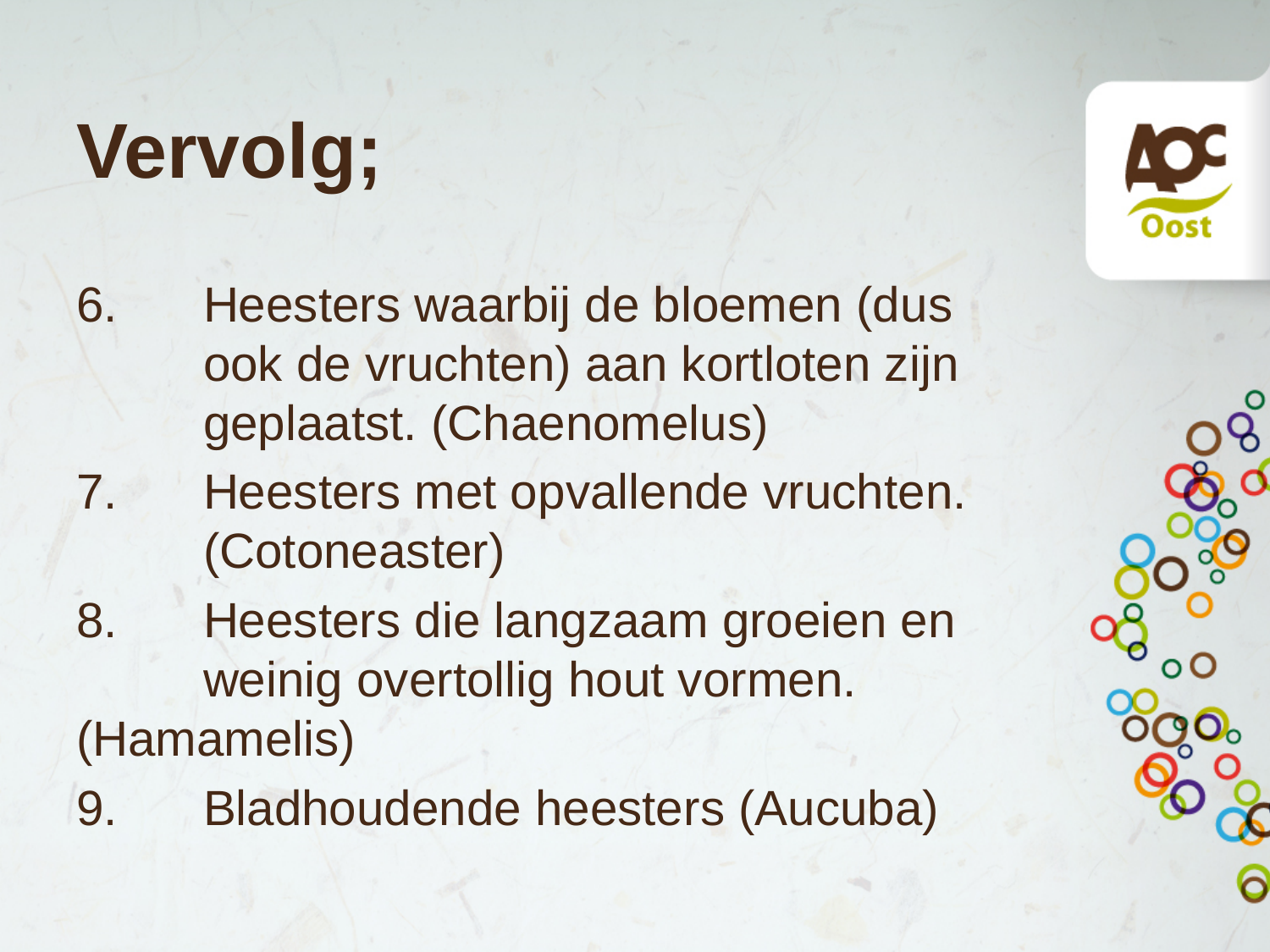

# Vervolg;
6.	Heesters waarbij de bloemen (dus 	ook de vruchten) aan kortloten zijn 	geplaatst. (Chaenomelus)
7.	Heesters met opvallende vruchten. 	(Cotoneaster)
8.	Heesters die langzaam groeien en 	weinig overtollig hout vormen. 	(Hamamelis)
9.	Bladhoudende heesters (Aucuba)